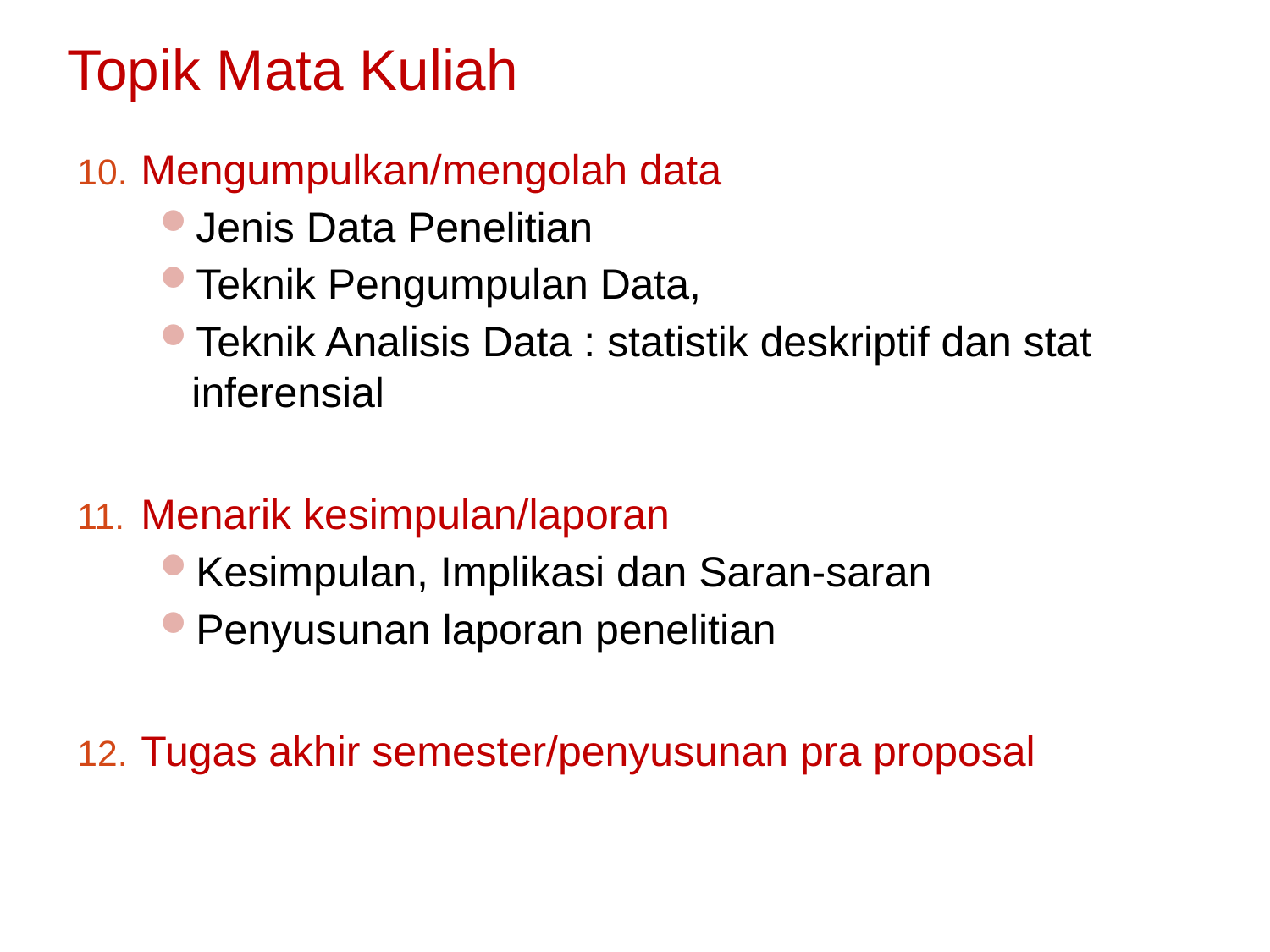

# Topik Mata Kuliah
Mengumpulkan/mengolah data
Jenis Data Penelitian
Teknik Pengumpulan Data,
Teknik Analisis Data : statistik deskriptif dan stat inferensial

Menarik kesimpulan/laporan
Kesimpulan, Implikasi dan Saran-saran
Penyusunan laporan penelitian

Tugas akhir semester/penyusunan pra proposal